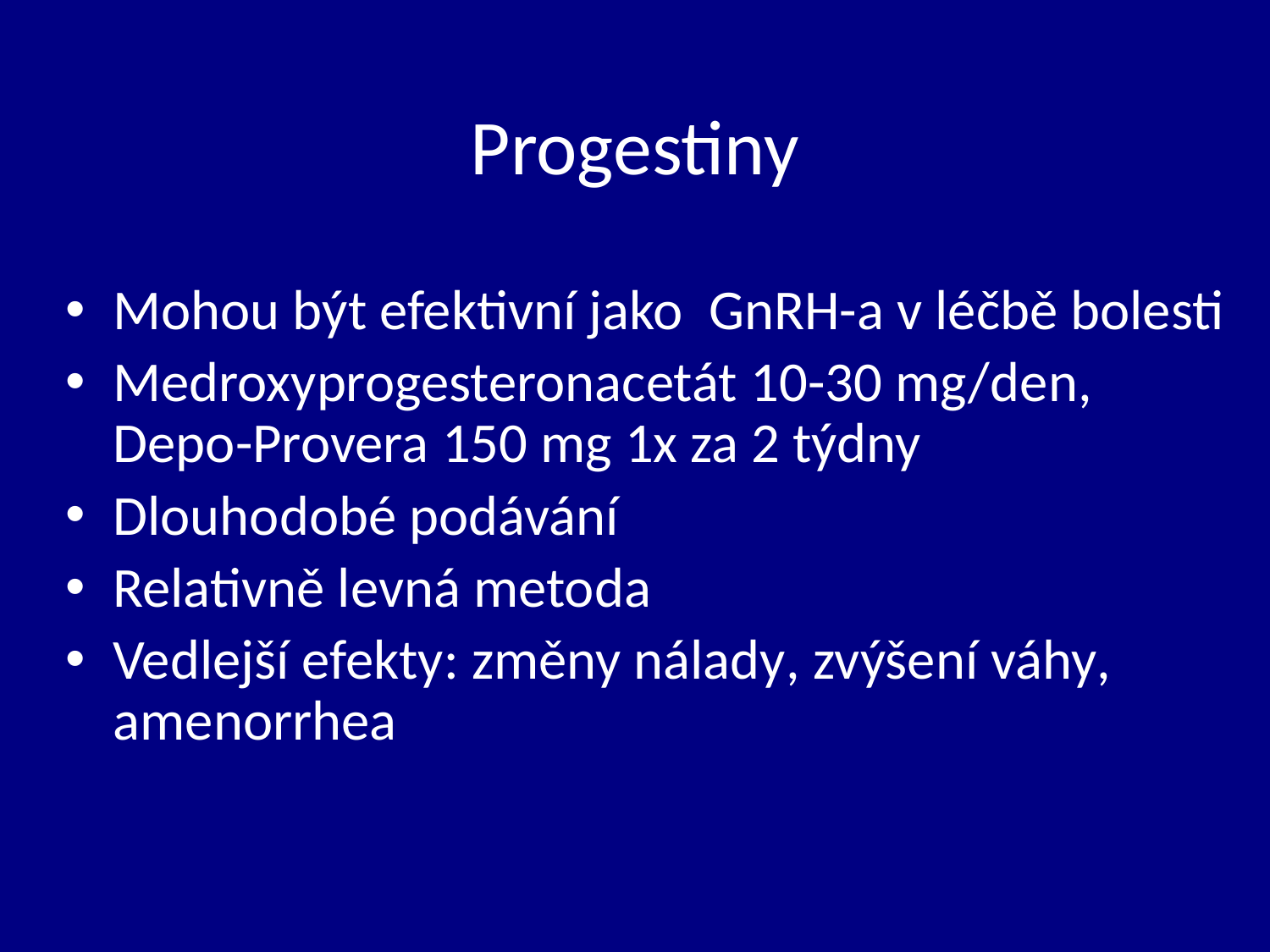

# Progestiny
Mohou být efektivní jako  GnRH-a v léčbě bolesti
Medroxyprogesteronacetát 10-30 mg/den, Depo-Provera 150 mg 1x za 2 týdny
Dlouhodobé podávání
Relativně levná metoda
Vedlejší efekty: změny nálady, zvýšení váhy, amenorrhea